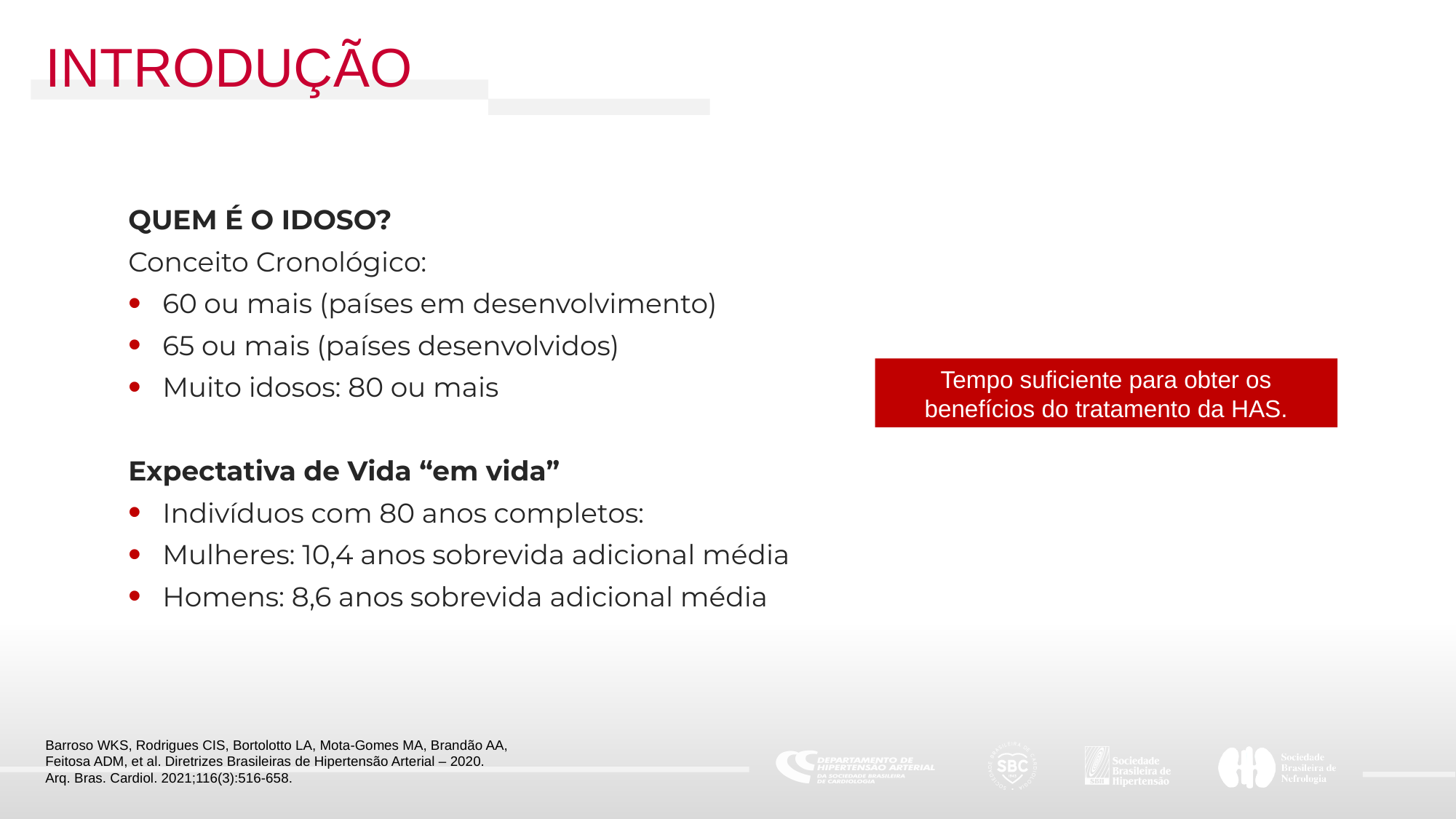

INTRODUÇÃO
QUEM É O IDOSO?
Conceito Cronológico:
60 ou mais (países em desenvolvimento)
65 ou mais (países desenvolvidos)
Muito idosos: 80 ou mais

Expectativa de Vida “em vida”
Indivíduos com 80 anos completos:
Mulheres: 10,4 anos sobrevida adicional média
Homens: 8,6 anos sobrevida adicional média
Tempo suficiente para obter os benefícios do tratamento da HAS.
Barroso WKS, Rodrigues CIS, Bortolotto LA, Mota-Gomes MA, Brandão AA,
Feitosa ADM, et al. Diretrizes Brasileiras de Hipertensão Arterial – 2020.
Arq. Bras. Cardiol. 2021;116(3):516-658.